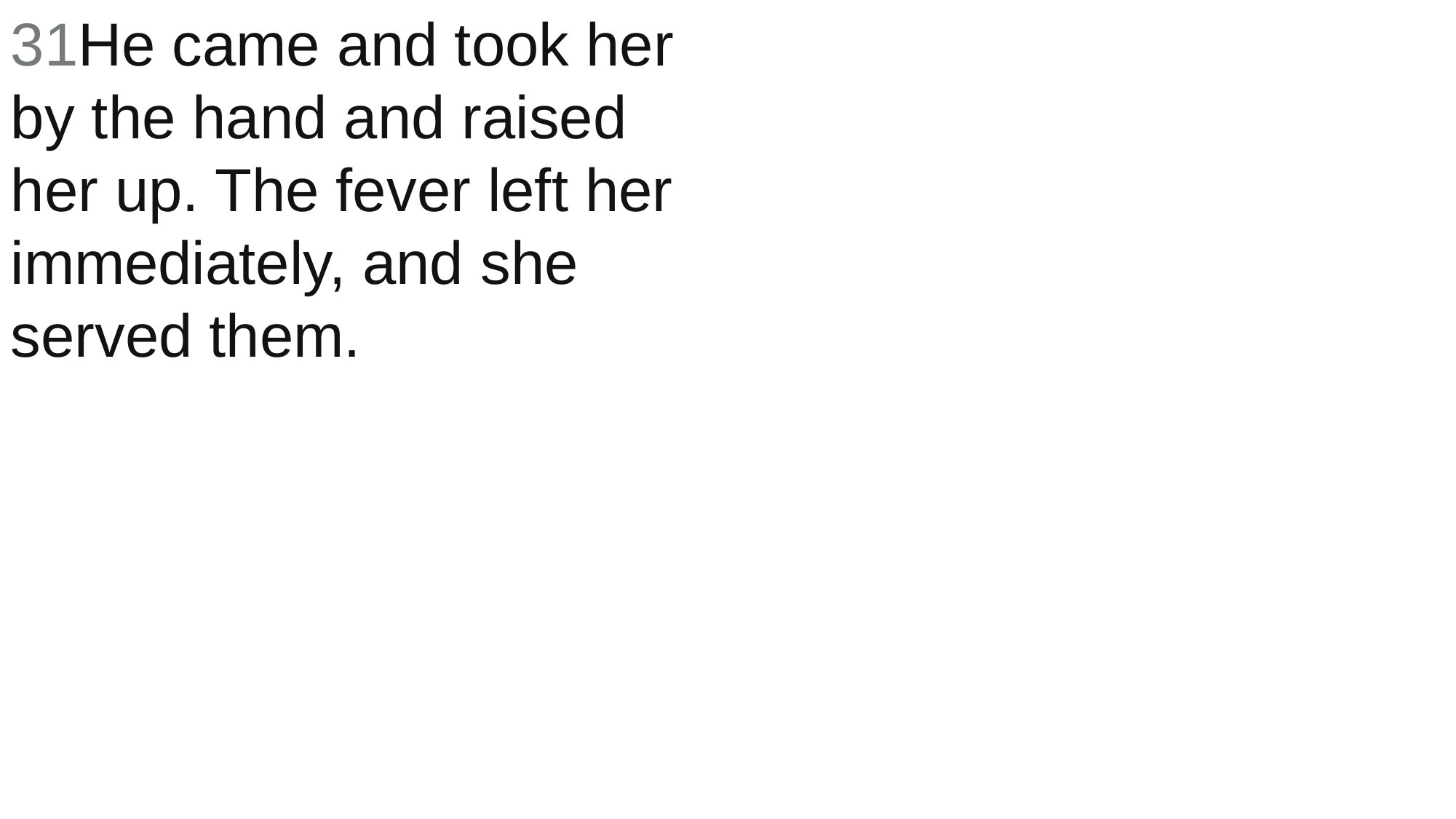

31He came and took her by the hand and raised her up. The fever left her immediately, and she served them.